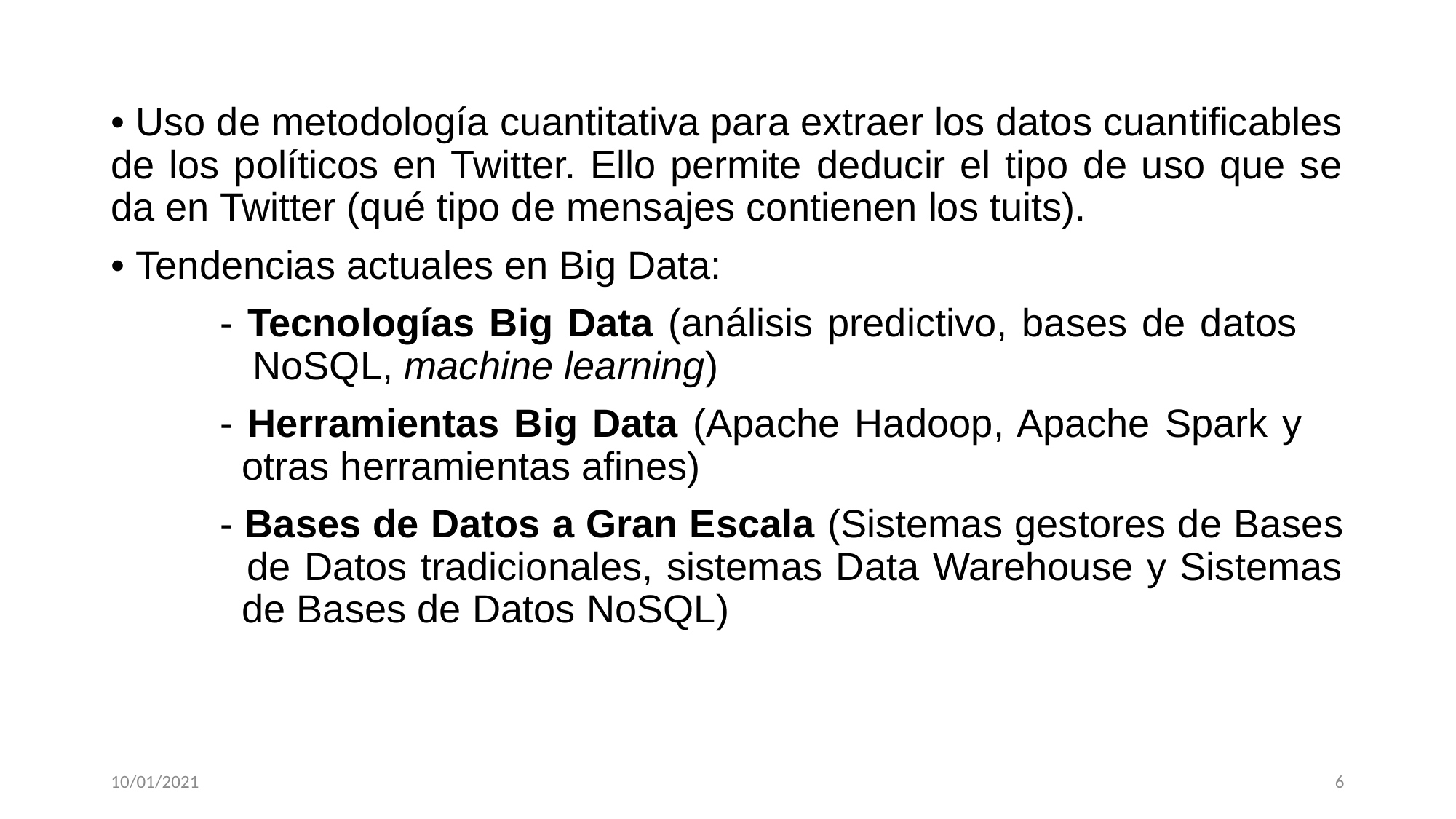

• Uso de metodología cuantitativa para extraer los datos cuantificables de los políticos en Twitter. Ello permite deducir el tipo de uso que se da en Twitter (qué tipo de mensajes contienen los tuits).
• Tendencias actuales en Big Data:
	- Tecnologías Big Data (análisis predictivo, bases de datos 		   NoSQL, machine learning)
	- Herramientas Big Data (Apache Hadoop, Apache Spark y 		  otras herramientas afines)
	- Bases de Datos a Gran Escala (Sistemas gestores de Bases 	  de Datos tradicionales, sistemas Data Warehouse y Sistemas 	  de Bases de Datos NoSQL)
10/01/2021
6